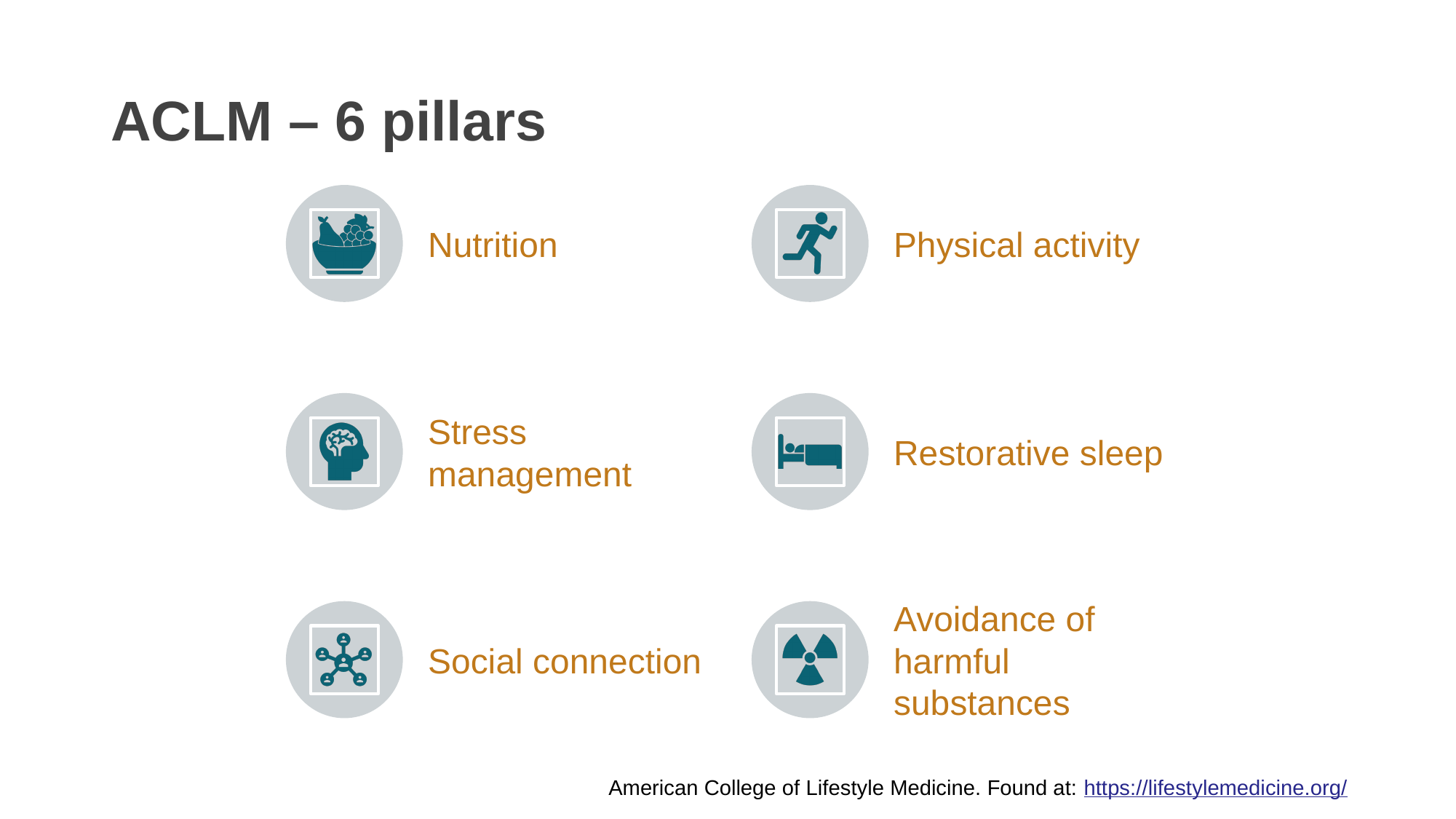

# ACLM – 6 pillars
Nutrition
Physical activity
Stress management
Restorative sleep
Social connection
Avoidance of harmful substances
American College of Lifestyle Medicine. Found at: https://lifestylemedicine.org/